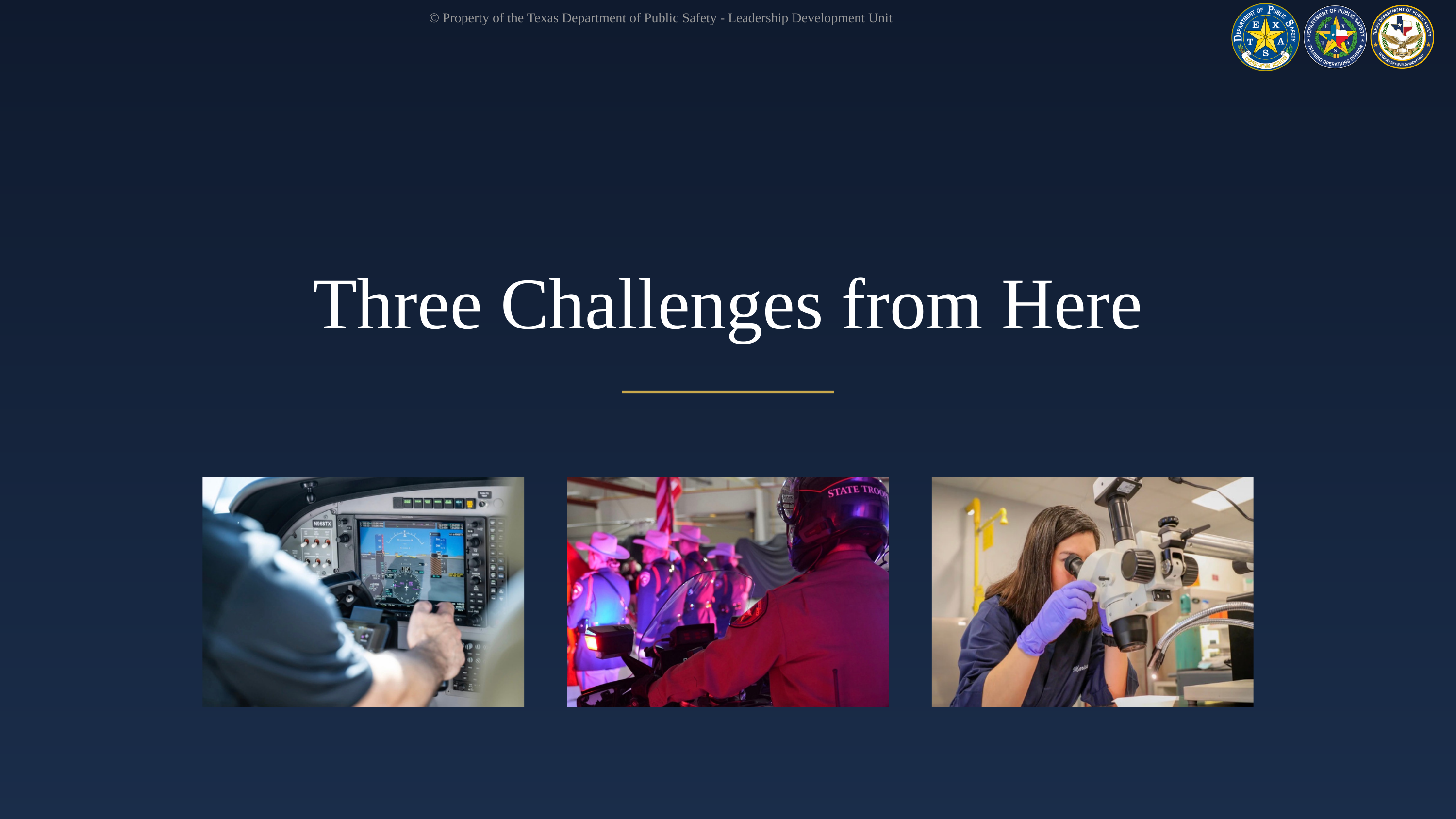

© Property of the Texas Department of Public Safety - Leadership Development Unit
Three Challenges from Here